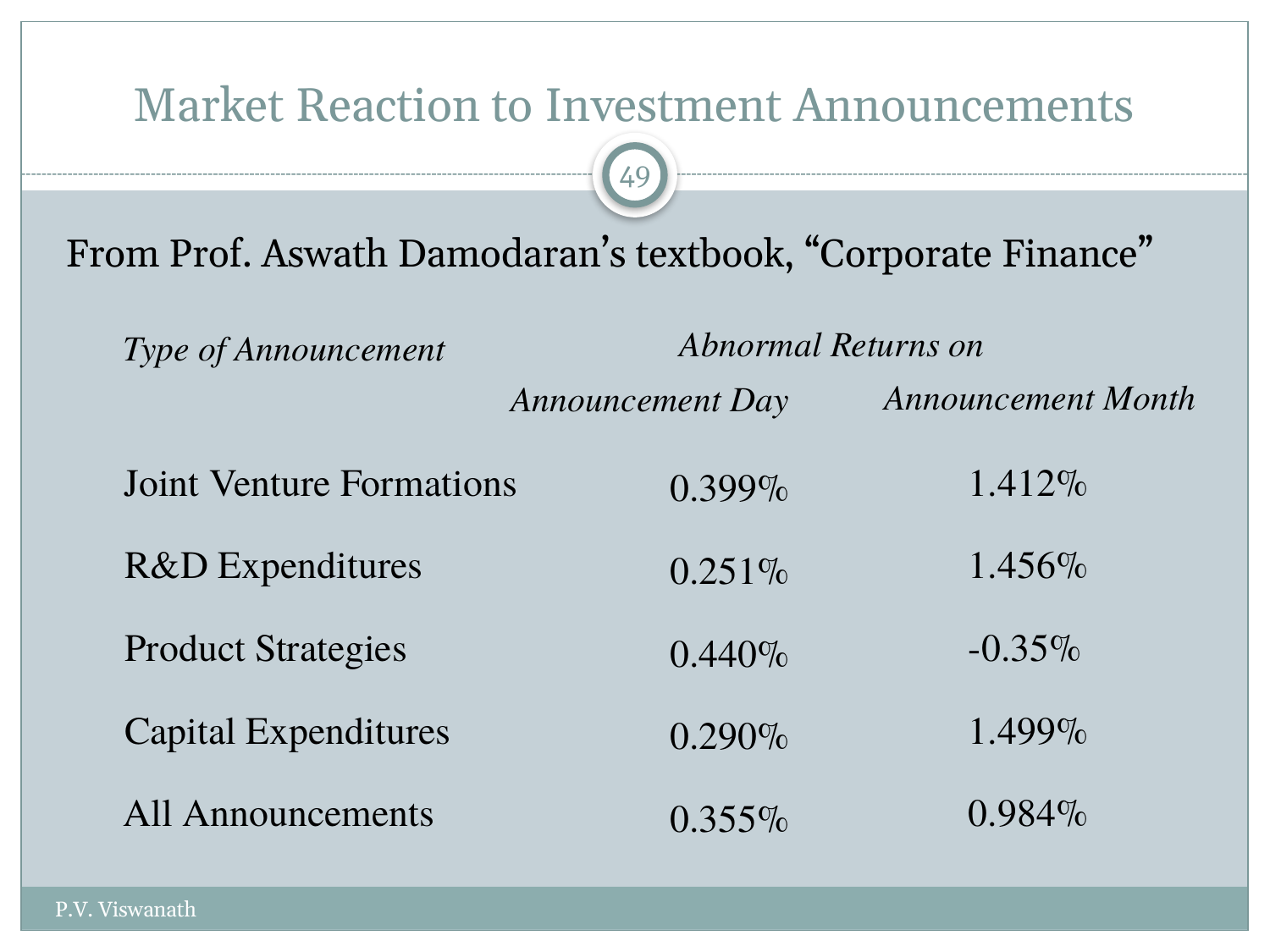

# Market Reaction to Investment Announcements
49
From Prof. Aswath Damodaran’s textbook, “Corporate Finance”
Abnormal Returns on
Type of Announcement
Announcement Month
Announcement Day
Joint Venture Formations
1.412%
	0.399%
R&D Expenditures
1.456%
	0.251%
Product Strategies
-0.35%
	0.440%
Capital Expenditures
1.499%
	0.290%
All Announcements
0.984%
	0.355%
P.V. Viswanath